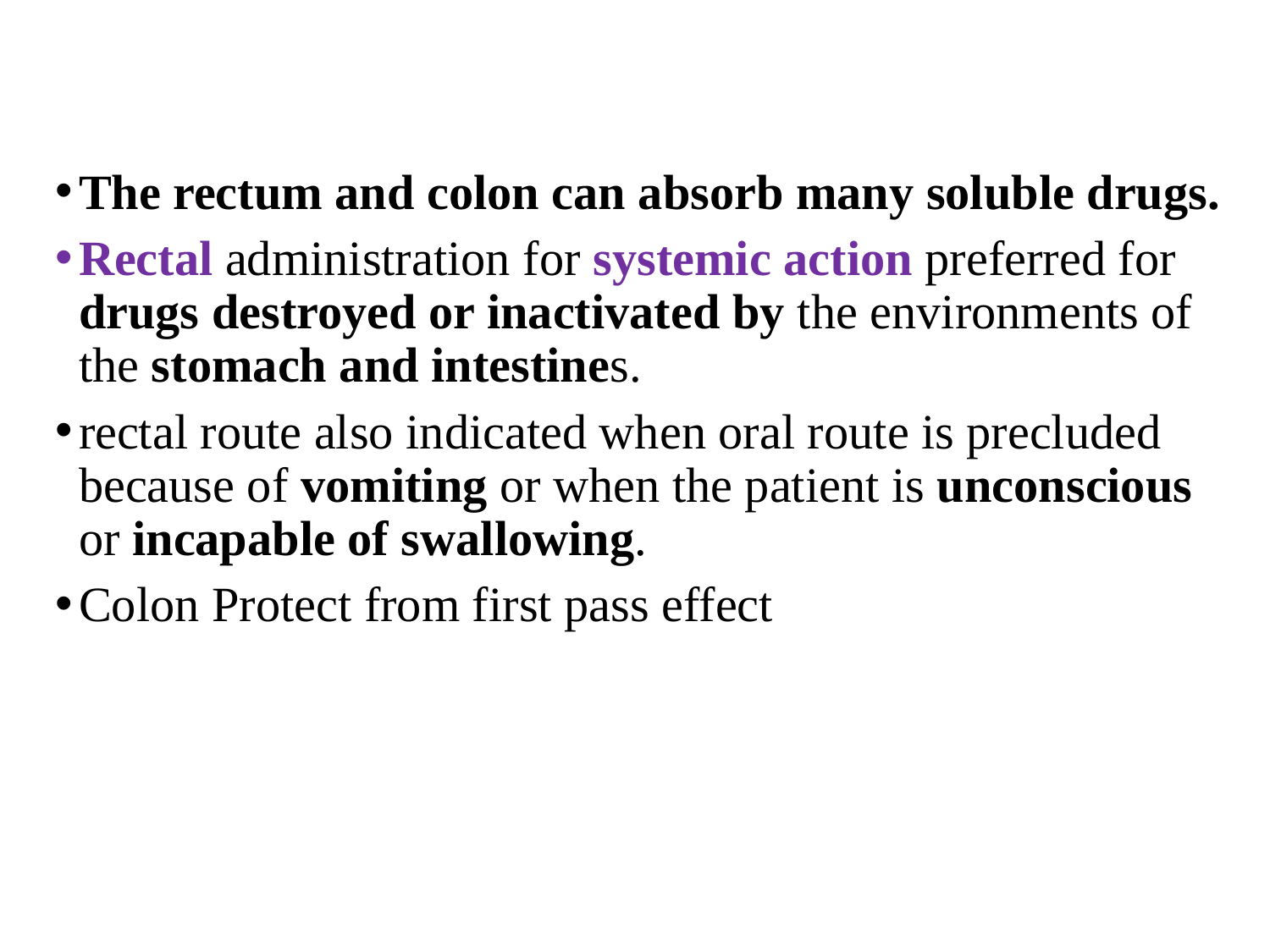

The rectum and colon can absorb many soluble drugs.
Rectal administration for systemic action preferred for drugs destroyed or inactivated by the environments of the stomach and intestines.
rectal route also indicated when oral route is precluded because of vomiting or when the patient is unconscious or incapable of swallowing.
Colon Protect from first pass effect